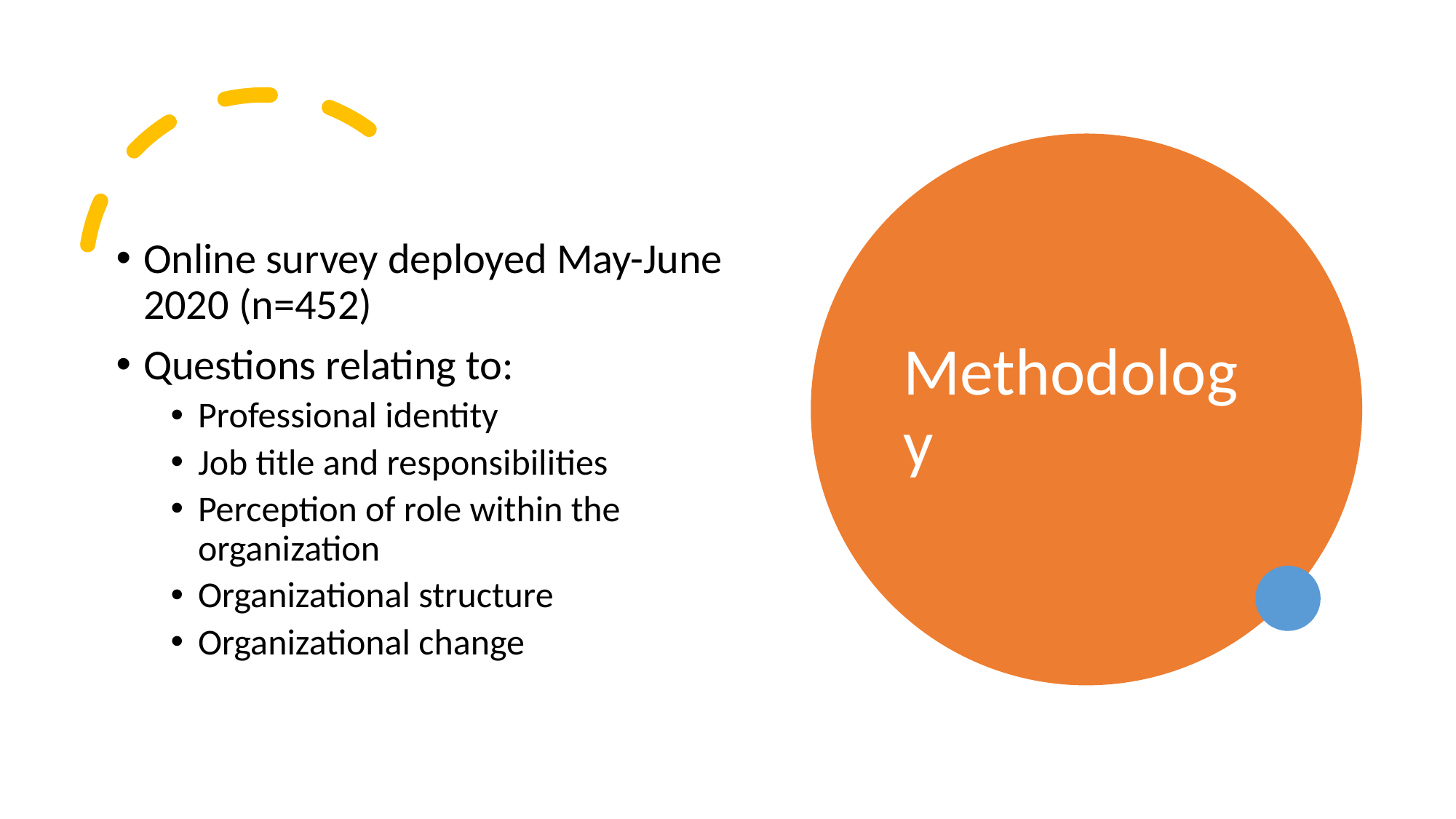

# Methodology
Online survey deployed May-June 2020 (n=452)
Questions relating to:
Professional identity
Job title and responsibilities
Perception of role within the organization
Organizational structure
Organizational change